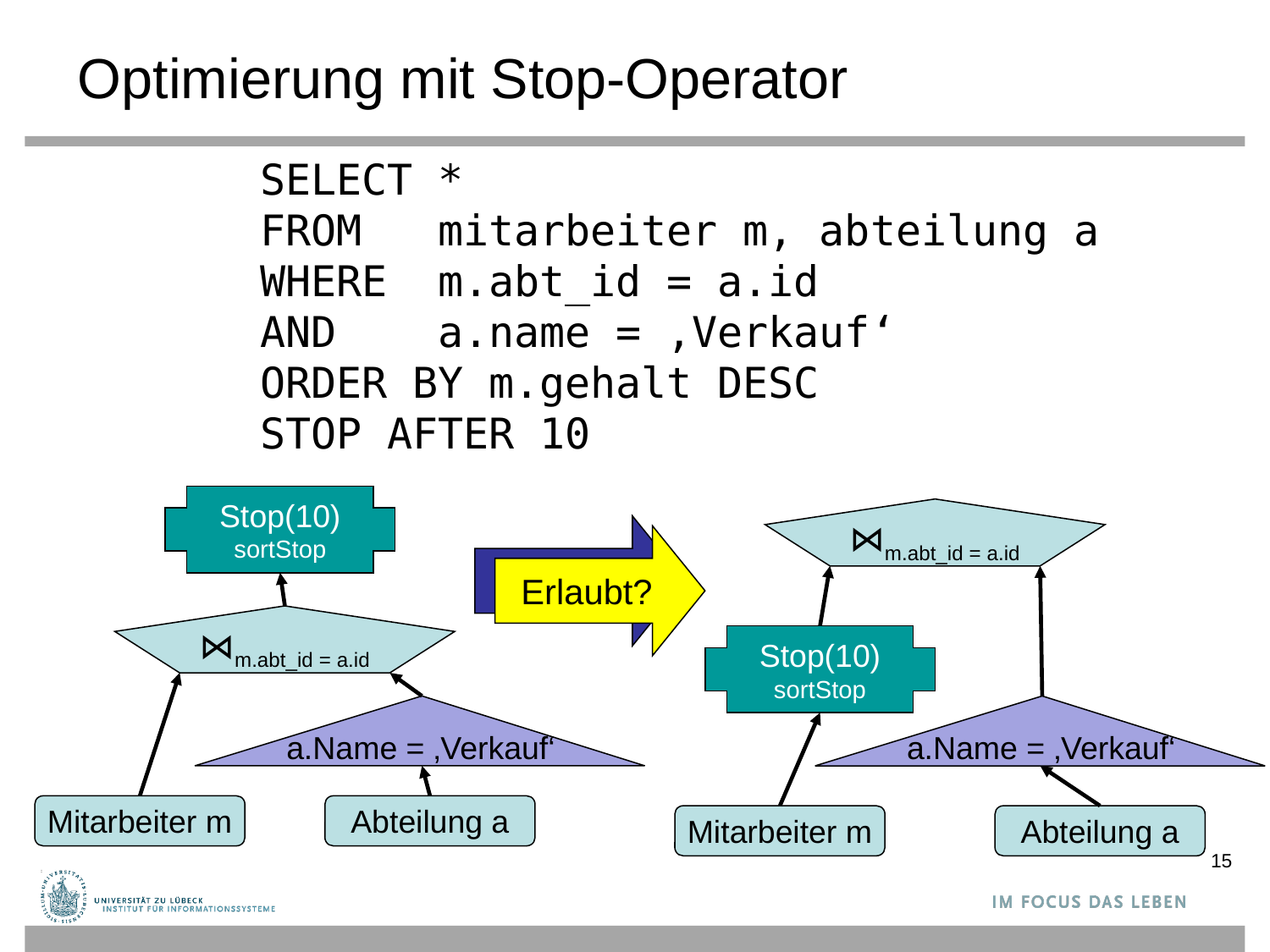

# Optimierung mit Stop-Operator
SELECT *
FROM   mitarbeiter m, abteilung a
WHERE  m.abt_id = a.id
AND    a.name = ‚Verkauf‘
ORDER BY m.gehalt DESC
STOP AFTER 10
Stop(10)
sortStop
⋈m.abt_id = a.id
Nein!
Erlaubt?
⋈m.abt_id = a.id
Stop(10)
sortStop
a.Name = ‚Verkauf‘
a.Name = ‚Verkauf‘
Mitarbeiter m
Abteilung a
Mitarbeiter m
Abteilung a
15